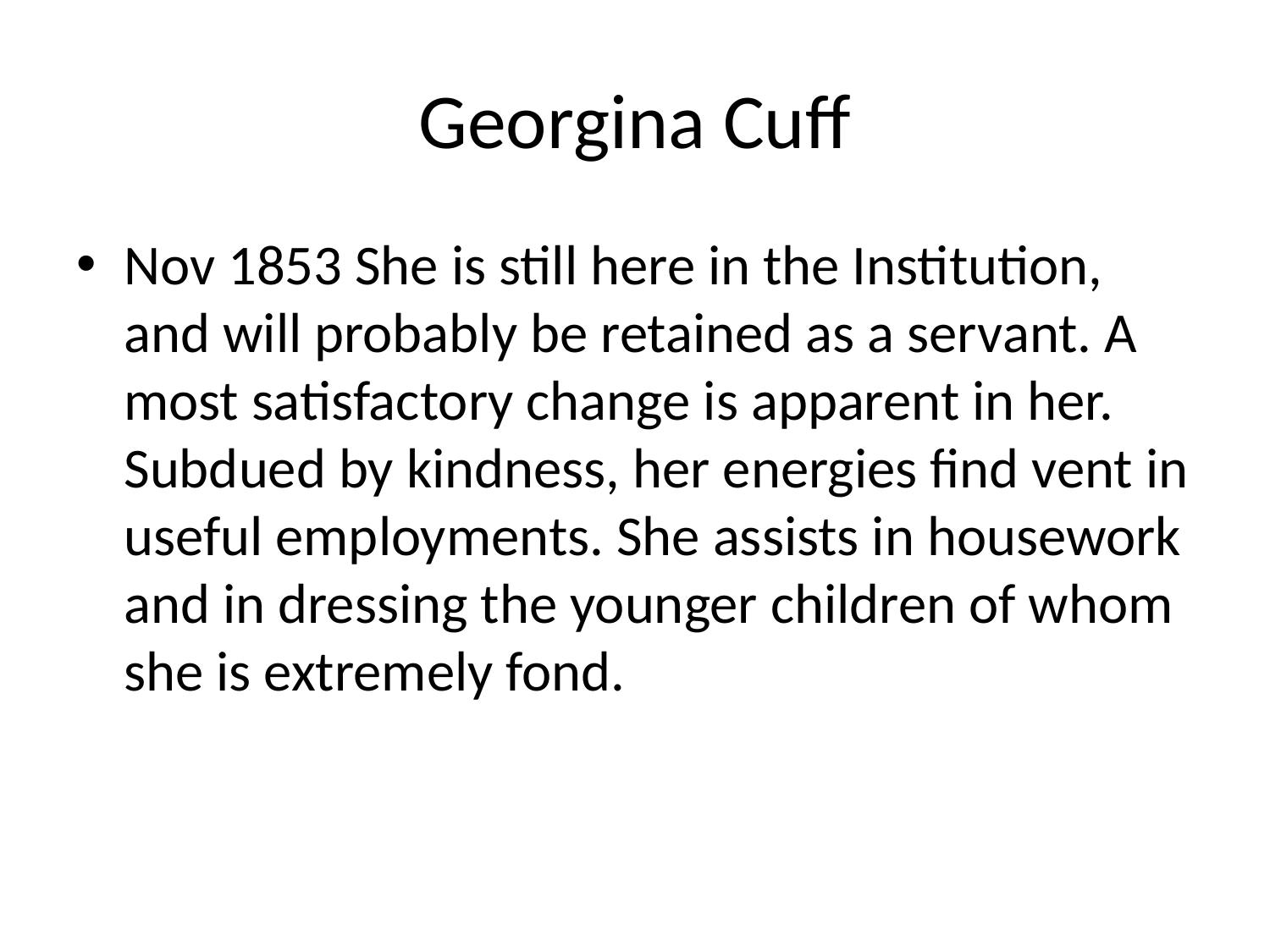

# Georgina Cuff
Nov 1853 She is still here in the Institution, and will probably be retained as a servant. A most satisfactory change is apparent in her. Subdued by kindness, her energies find vent in useful employments. She assists in housework and in dressing the younger children of whom she is extremely fond.